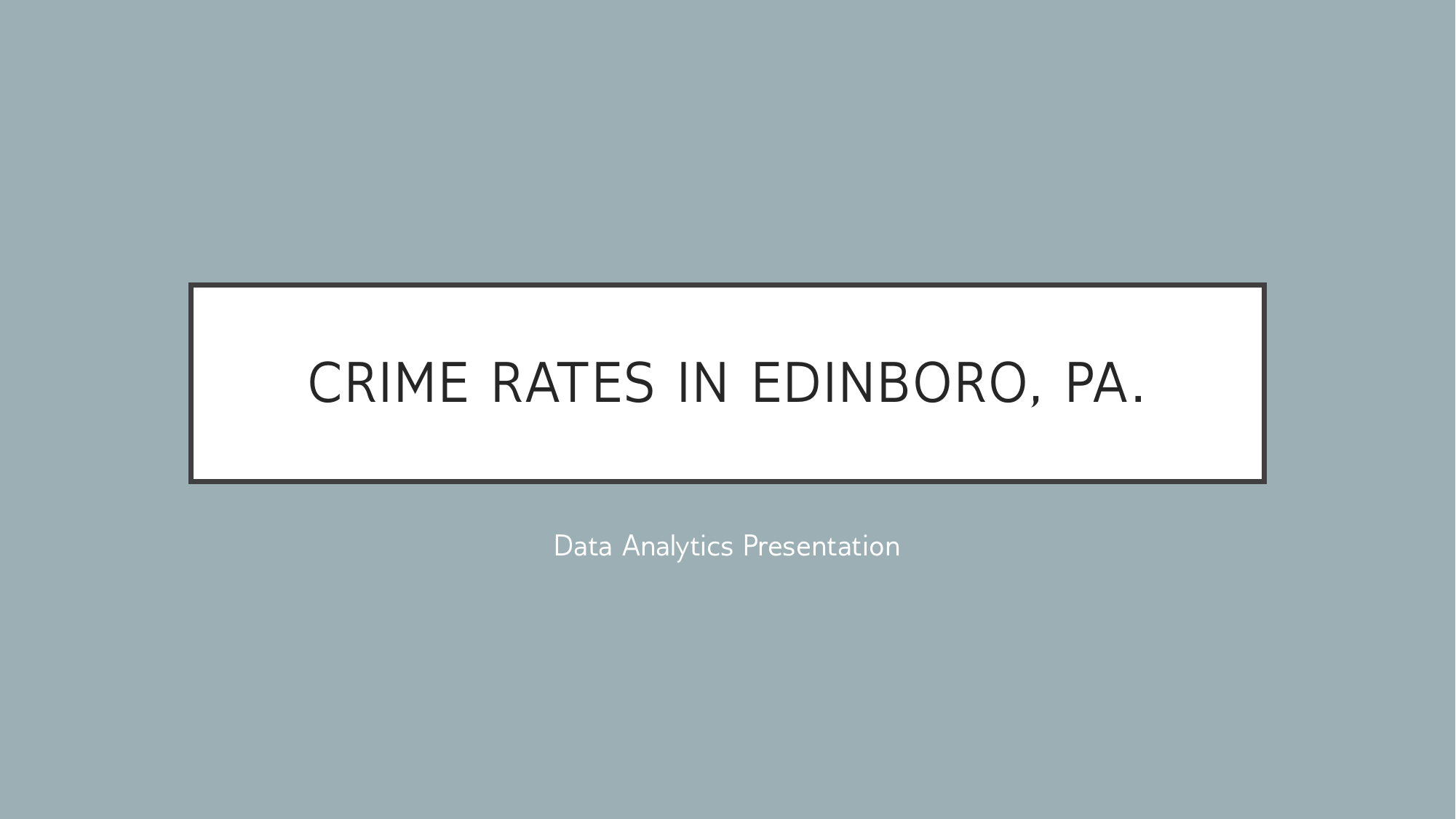

# Crime Rates in Edinboro, PA.
Data Analytics Presentation